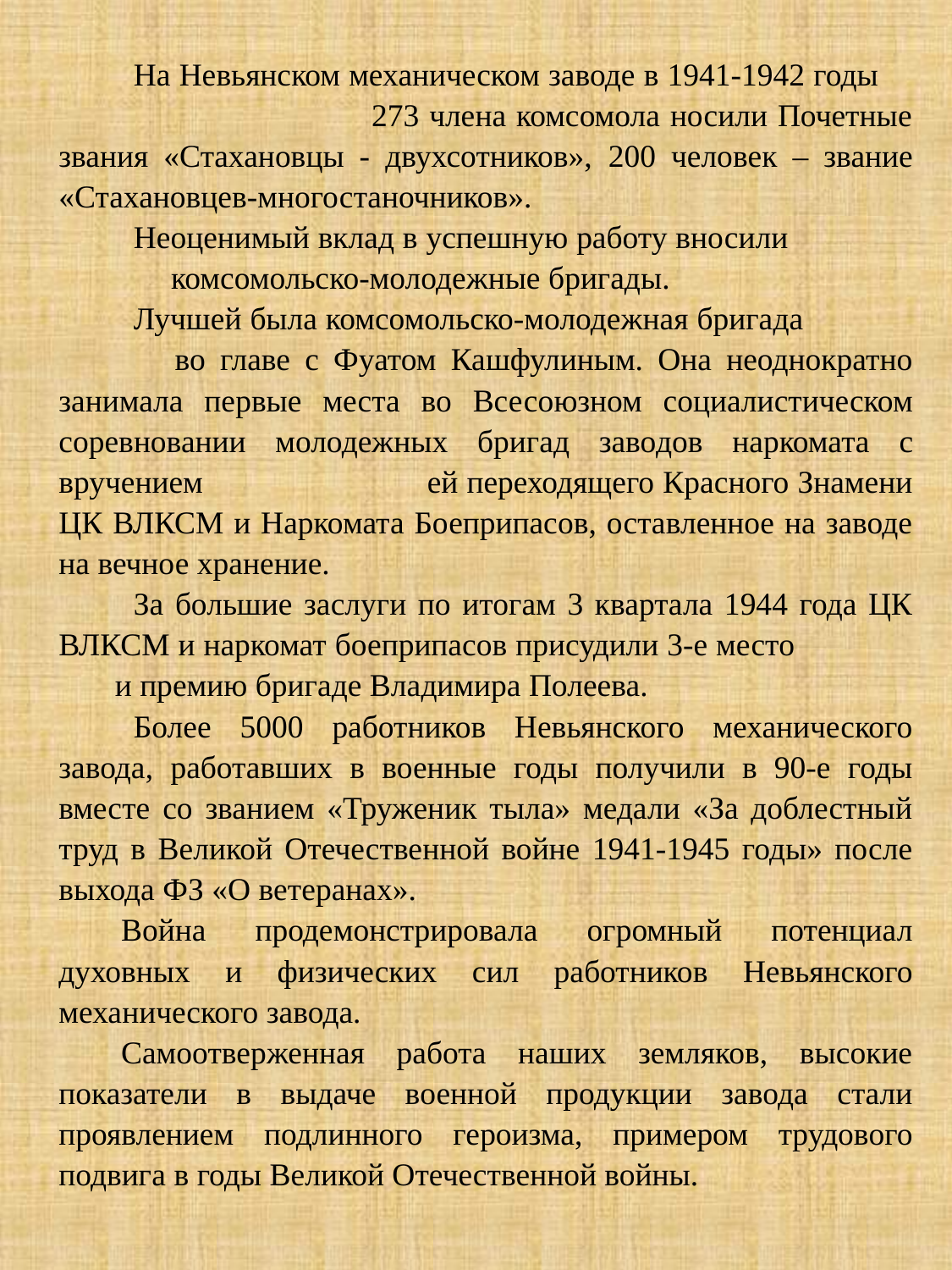

На Невьянском механическом заводе в 1941-1942 годы                                    273 члена комсомола носили Почетные звания «Стахановцы - двухсотников», 200 человек – звание «Стахановцев-многостаночников».
Неоценимый вклад в успешную работу вносили                              комсомольско-молодежные бригады.
Лучшей была комсомольско-молодежная бригада                      во главе с Фуатом Кашфулиным. Она неоднократно занимала первые места во Все­союзном социалистическом соревновании молодежных бригад заво­дов наркомата с вручением                          ей переходящего Красного Знамени ЦК ВЛКСМ и Наркомата Боеприпасов, оставленное на заводе на вечное хранение.
За большие заслуги по итогам 3 квартала 1944 года ЦК ВЛКСМ и наркомат боеприпасов присудили 3-е место                      и премию бригаде Владимира Полеева.
Более 5000 работников Невьянского механического завода, работавших в военные годы получили в 90-е годы вместе со званием «Труженик тыла» медали «За доблестный труд в Великой Отечественной войне 1941-1945 годы» после выхода ФЗ «О ветеранах».
Война продемонстрировала огромный потенциал духовных и физических сил работников Невьянского механического завода.
Самоотверженная работа наших земляков, высокие показатели в выдаче военной продукции завода стали проявлением подлинного героизма, примером трудового подвига в годы Великой Отечественной войны.